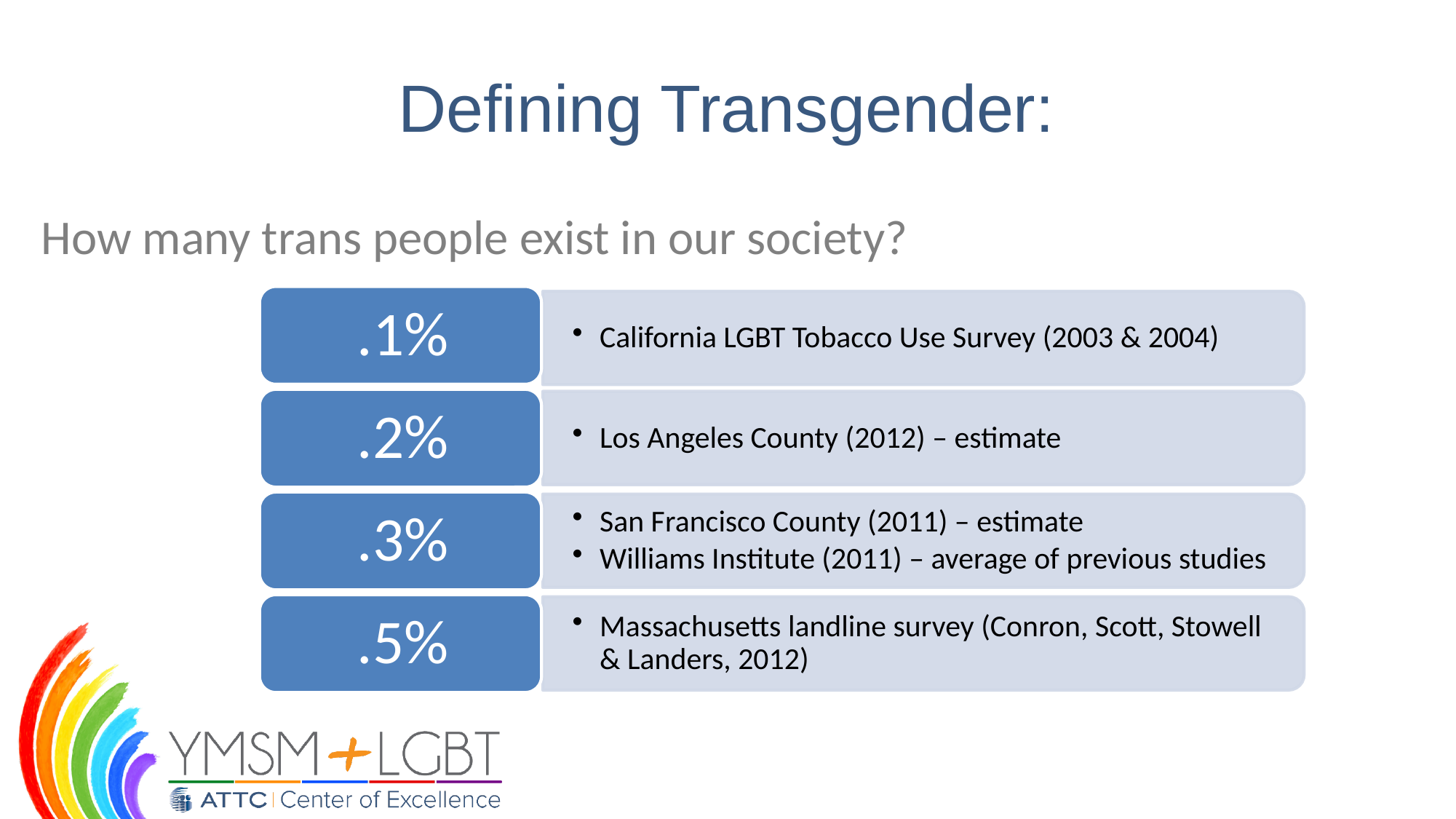

# Defining Transgender:
How many trans people exist in our society?

California LGBT Tobacco Use Survey (2003 & 2004)
.1%
Los Angeles County (2012) – estimate
.2%
San Francisco County (2011) – estimate
Williams Institute (2011) – average of previous studies
.3%
Massachusetts landline survey (Conron, Scott, Stowell & Landers, 2012)
.5%